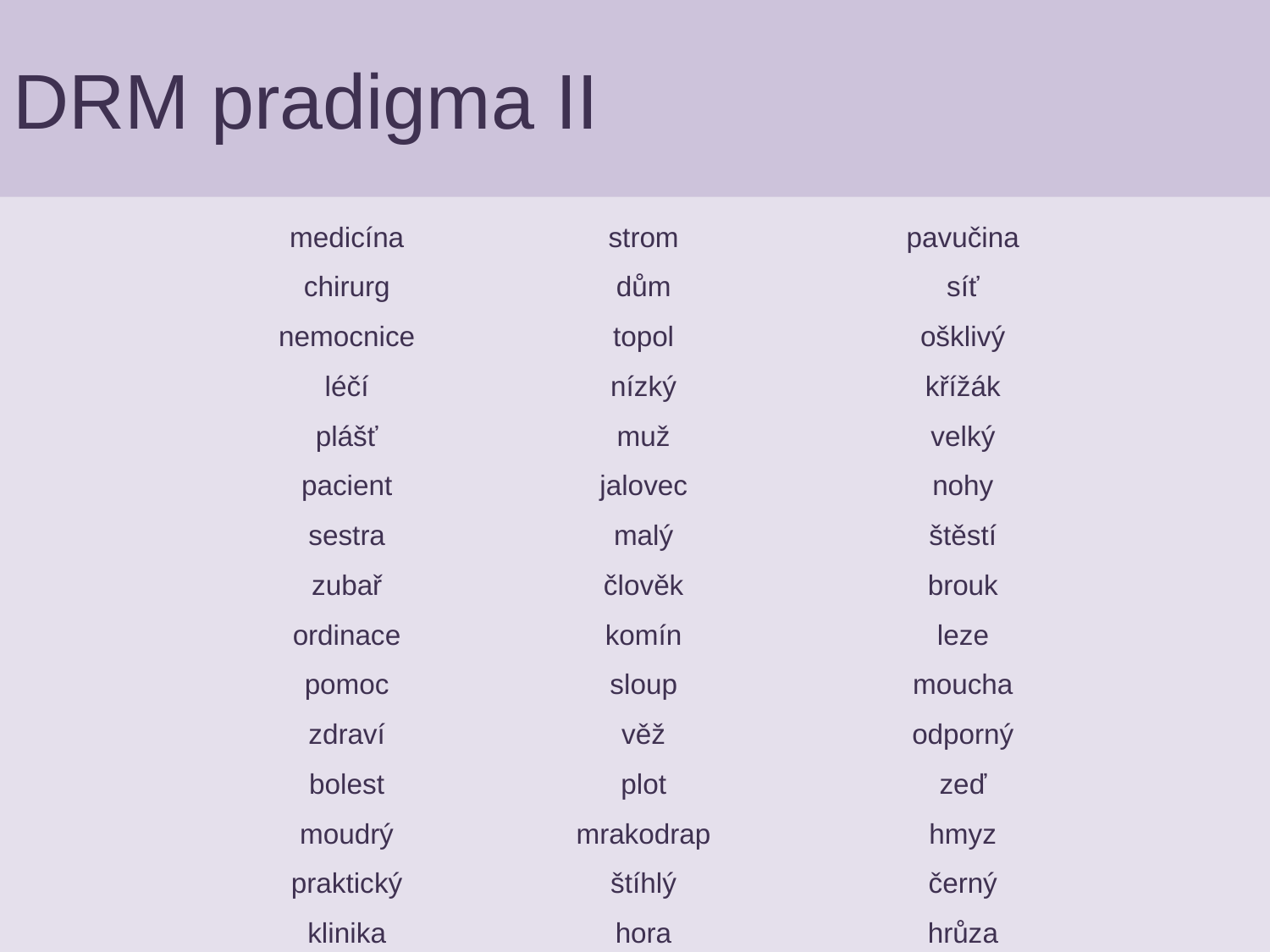

# DRM pradigma II
| medicína | strom | pavučina |
| --- | --- | --- |
| chirurg | dům | síť |
| nemocnice | topol | ošklivý |
| léčí | nízký | křížák |
| plášť | muž | velký |
| pacient | jalovec | nohy |
| sestra | malý | štěstí |
| zubař | člověk | brouk |
| ordinace | komín | leze |
| pomoc | sloup | moucha |
| zdraví | věž | odporný |
| bolest | plot | zeď |
| moudrý | mrakodrap | hmyz |
| praktický | štíhlý | černý |
| klinika | hora | hrůza |